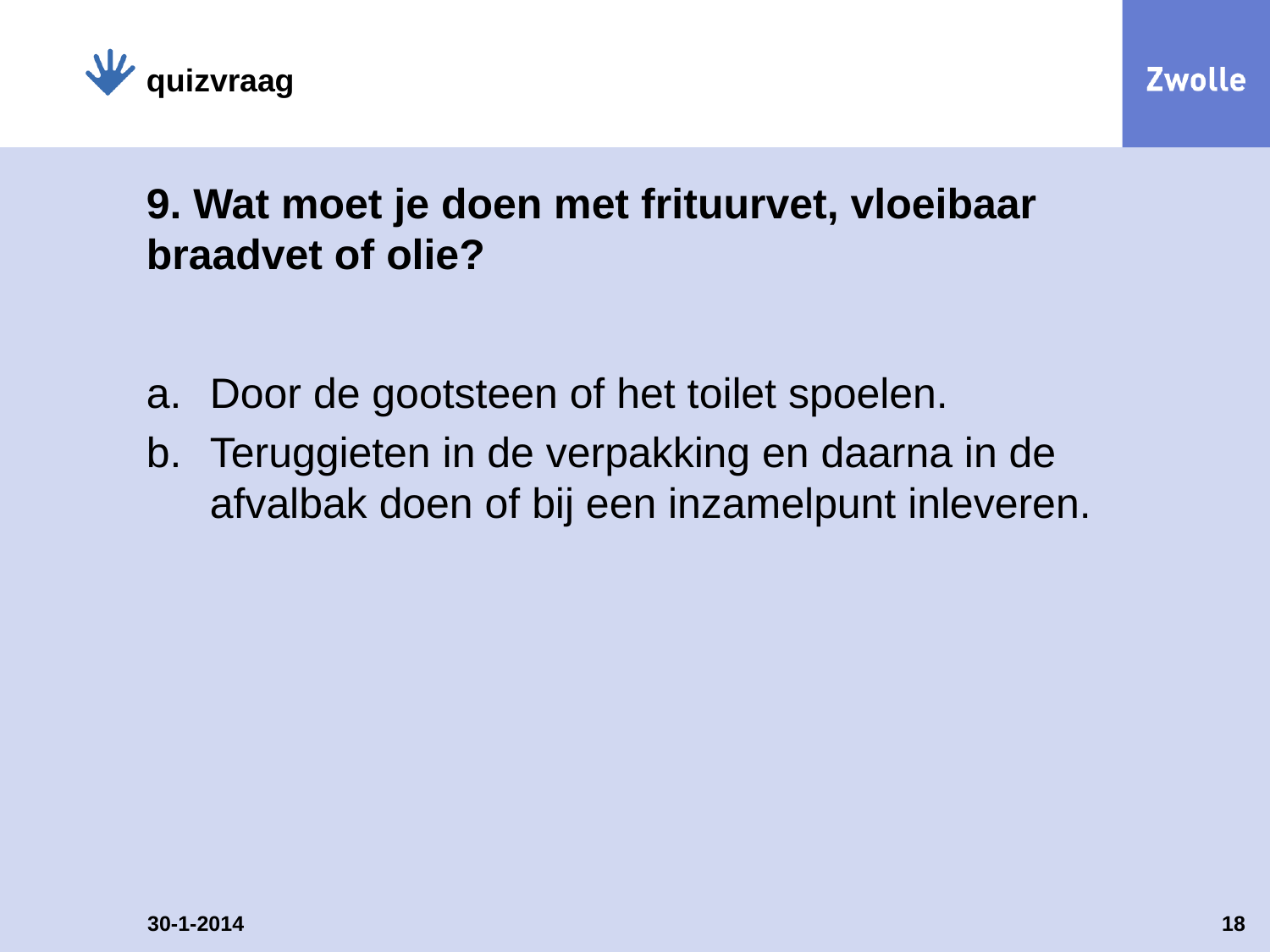

quizvraag
# 9. Wat moet je doen met frituurvet, vloeibaar braadvet of olie?
Door de gootsteen of het toilet spoelen.
Teruggieten in de verpakking en daarna in de afvalbak doen of bij een inzamelpunt inleveren.

30-1-2014
18